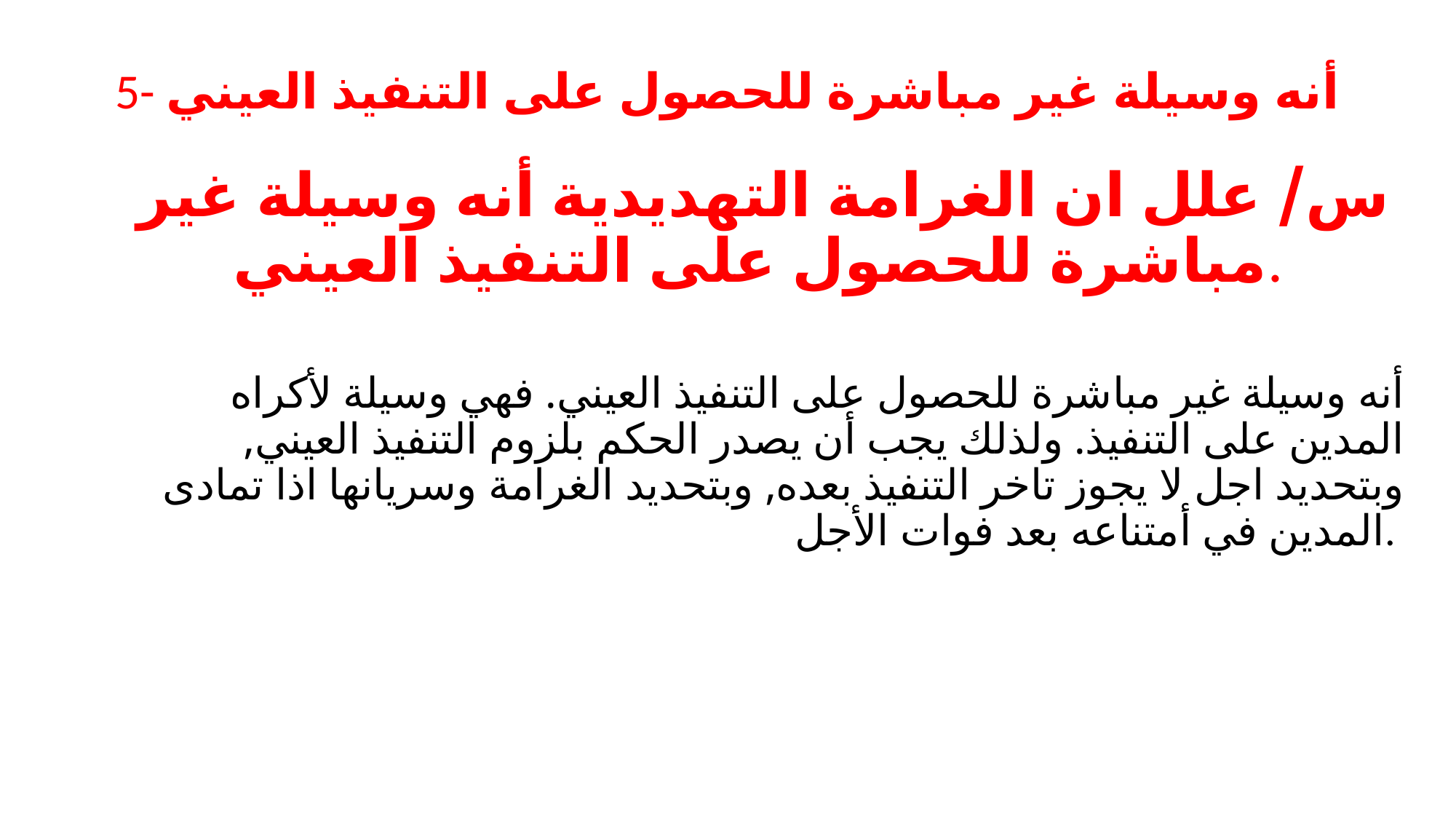

# 5- أنه وسيلة غير مباشرة للحصول على التنفيذ العيني
 س/ علل ان الغرامة التهديدية أنه وسيلة غير مباشرة للحصول على التنفيذ العيني.

أنه وسيلة غير مباشرة للحصول على التنفيذ العيني. فهي وسيلة لأكراه المدين على التنفيذ. ولذلك يجب أن يصدر الحكم بلزوم التنفيذ العيني, وبتحديد اجل لا يجوز تاخر التنفيذ بعده, وبتحديد الغرامة وسريانها اذا تمادى المدين في أمتناعه بعد فوات الأجل.